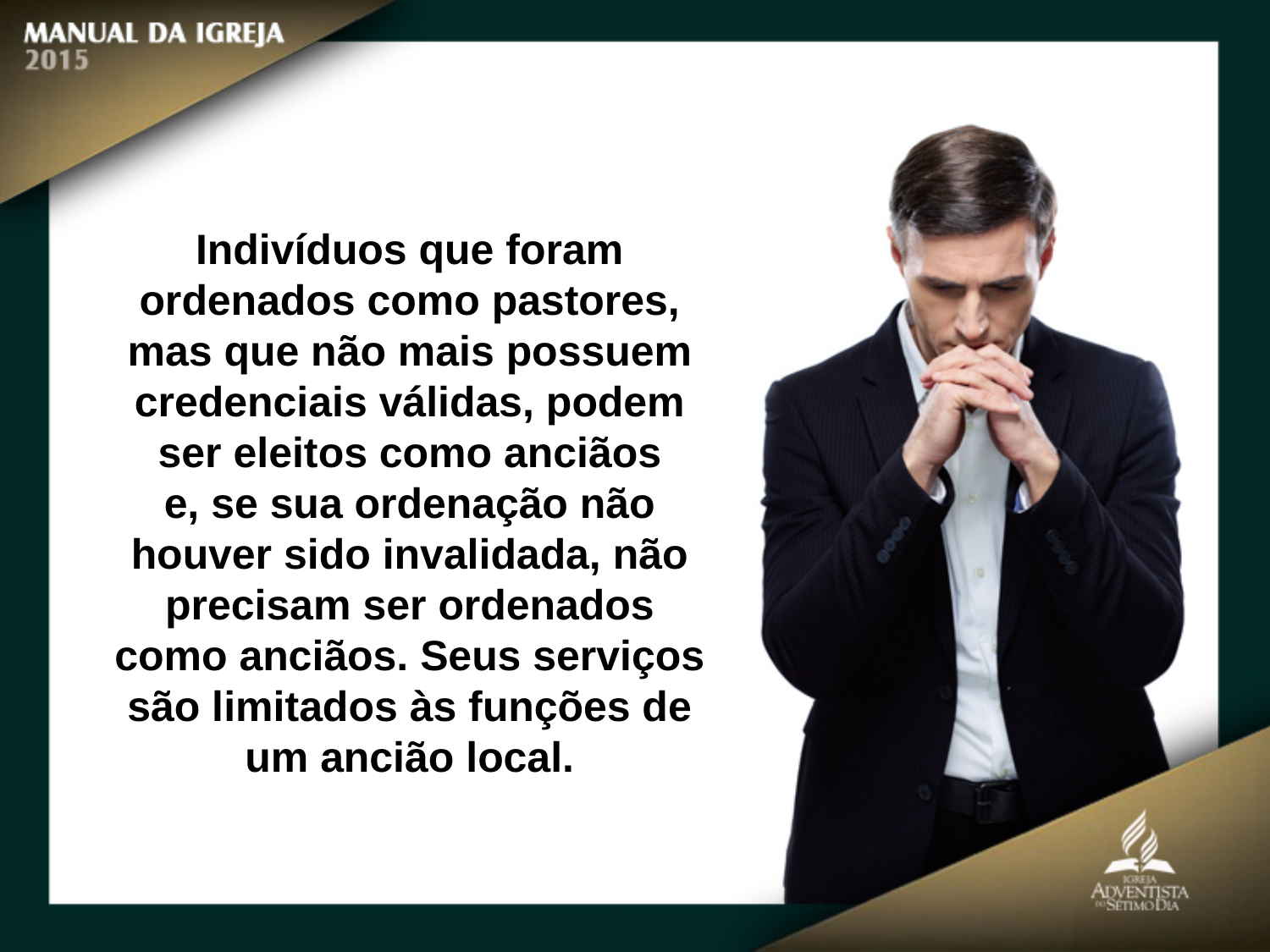

Indivíduos que foram ordenados como pastores,
mas que não mais possuem credenciais válidas, podem ser eleitos como anciãos
e, se sua ordenação não houver sido invalidada, não precisam ser ordenados
como anciãos. Seus serviços são limitados às funções de um ancião local.